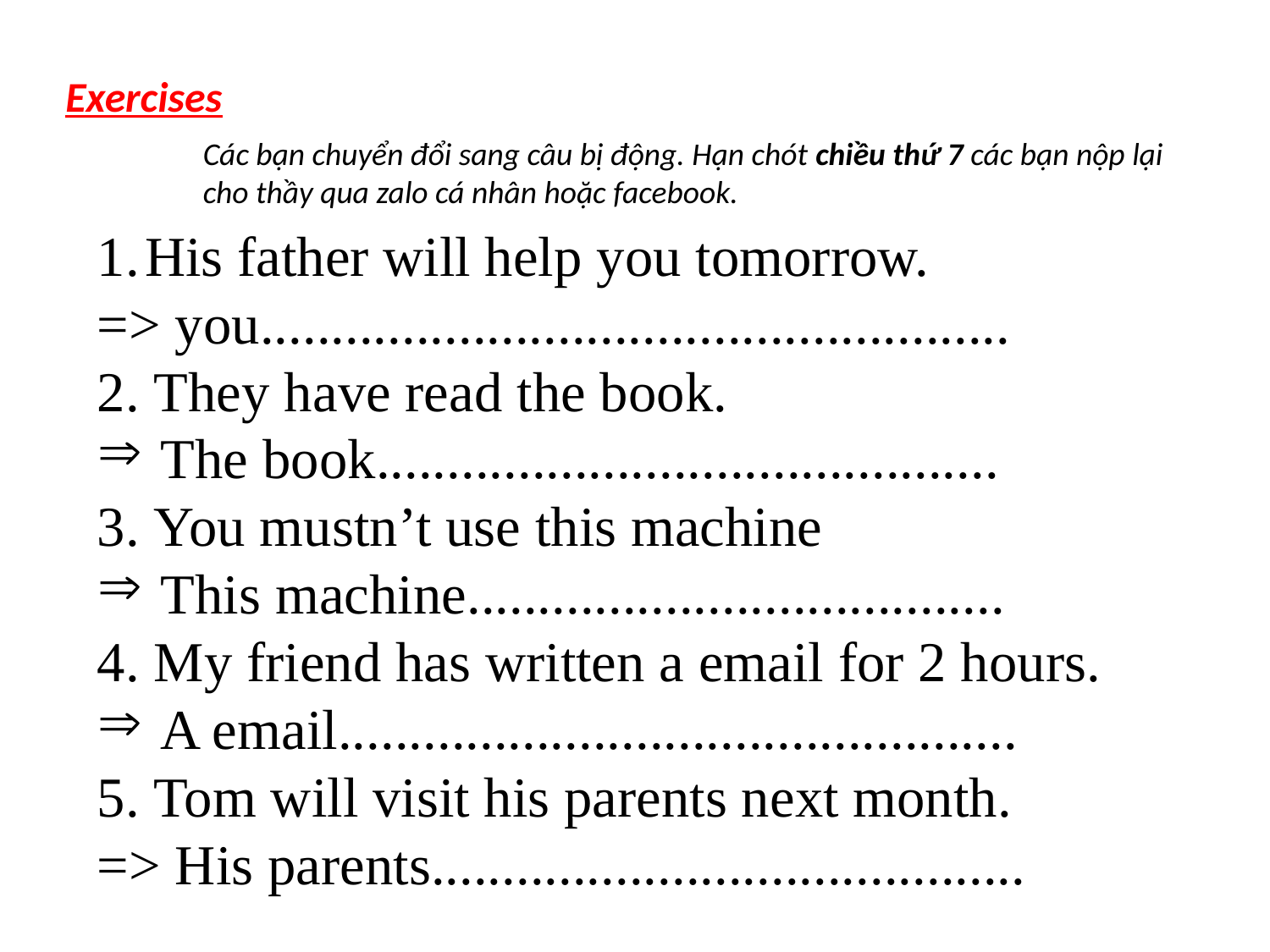

Exercises
Các bạn chuyển đổi sang câu bị động. Hạn chót chiều thứ 7 các bạn nộp lại cho thầy qua zalo cá nhân hoặc facebook.

His father will help you tomorrow.
=> you.....................................................
2. They have read the book.
The book............................................
3. You mustn’t use this machine
This machine......................................
4. My friend has written a email for 2 hours.
A email................................................
5. Tom will visit his parents next month.
=> His parents..........................................